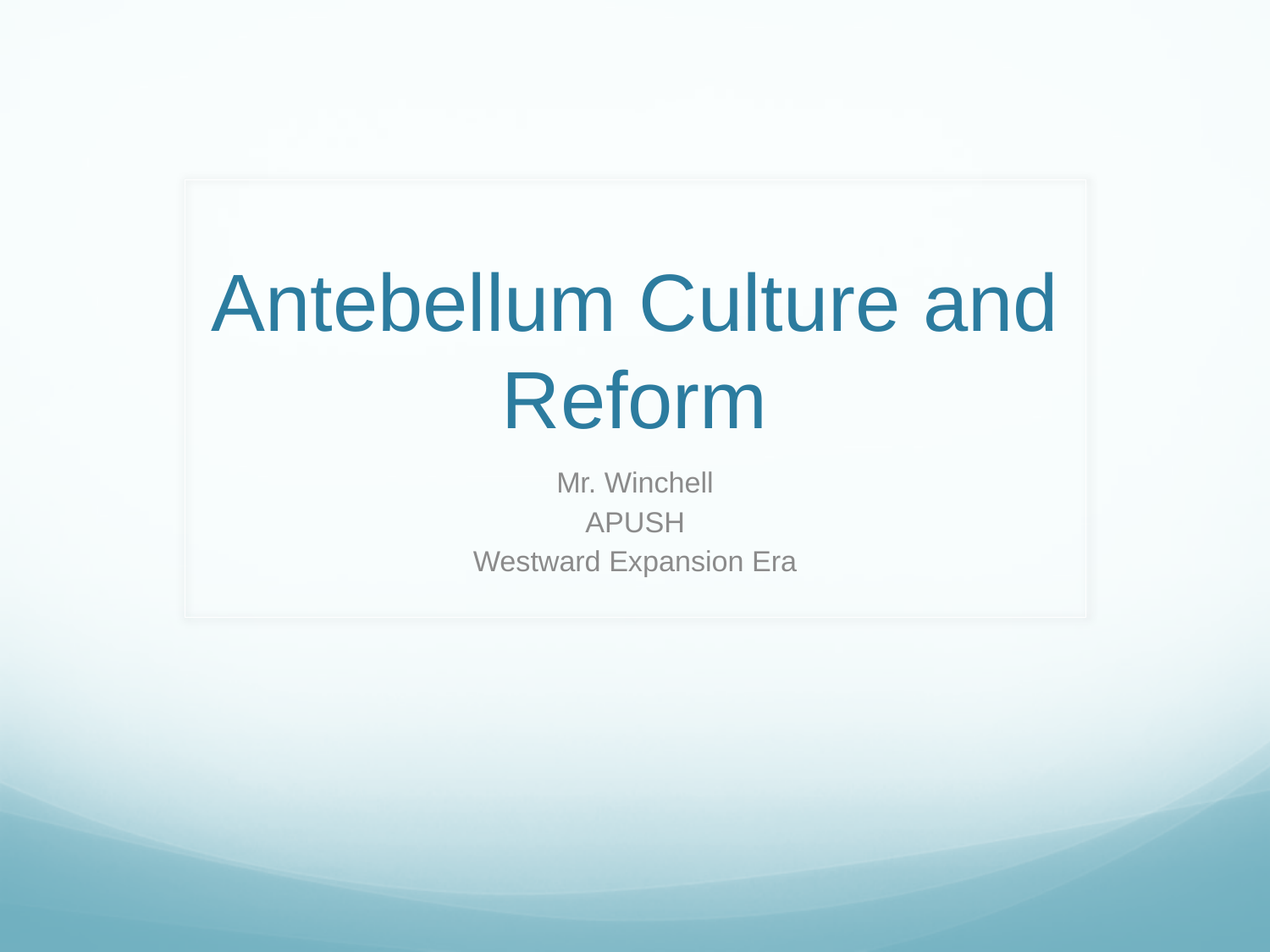

# Antebellum Culture and Reform
Mr. Winchell
APUSH
Westward Expansion Era